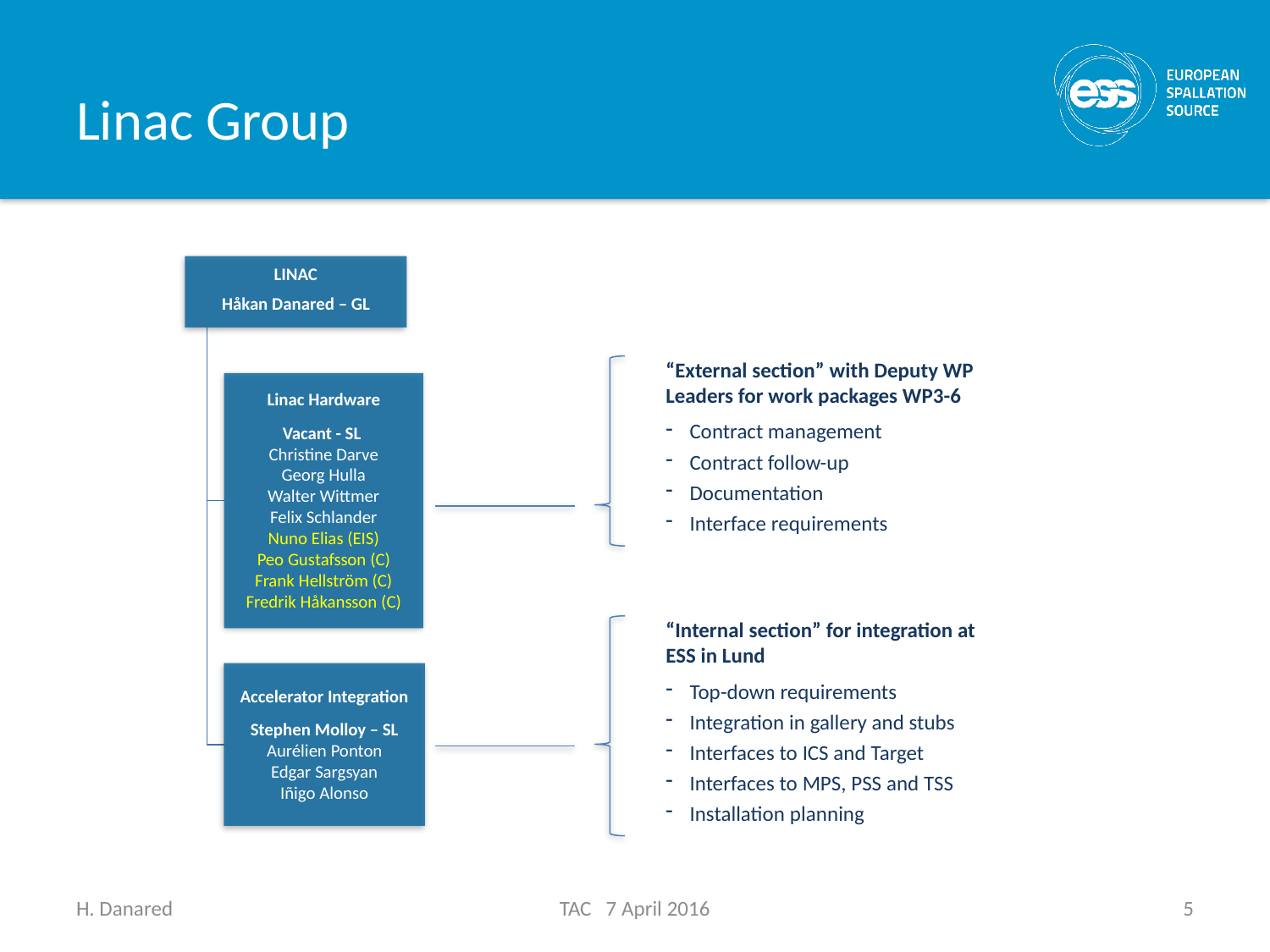

# Linac Group

LINAC
Håkan Danared – GL

Linac Hardware
Vacant - SL
Christine Darve
Georg Hulla
Walter Wittmer
Felix Schlander
Nuno Elias (EIS)
Peo Gustafsson (C)
Frank Hellström (C)
Fredrik Håkansson (C)

Accelerator Integration
Stephen Molloy – SL
Aurélien Ponton
Edgar Sargsyan
Iñigo Alonso

“External section” with Deputy WP Leaders for work packages WP3-6
Contract management
Contract follow-up
Documentation
Interface requirements

“Internal section” for integration at ESS in Lund
Top-down requirements
Integration in gallery and stubs
Interfaces to ICS and Target
Interfaces to MPS, PSS and TSS
Installation planning

H. Danared
TAC   7 April 2016
5